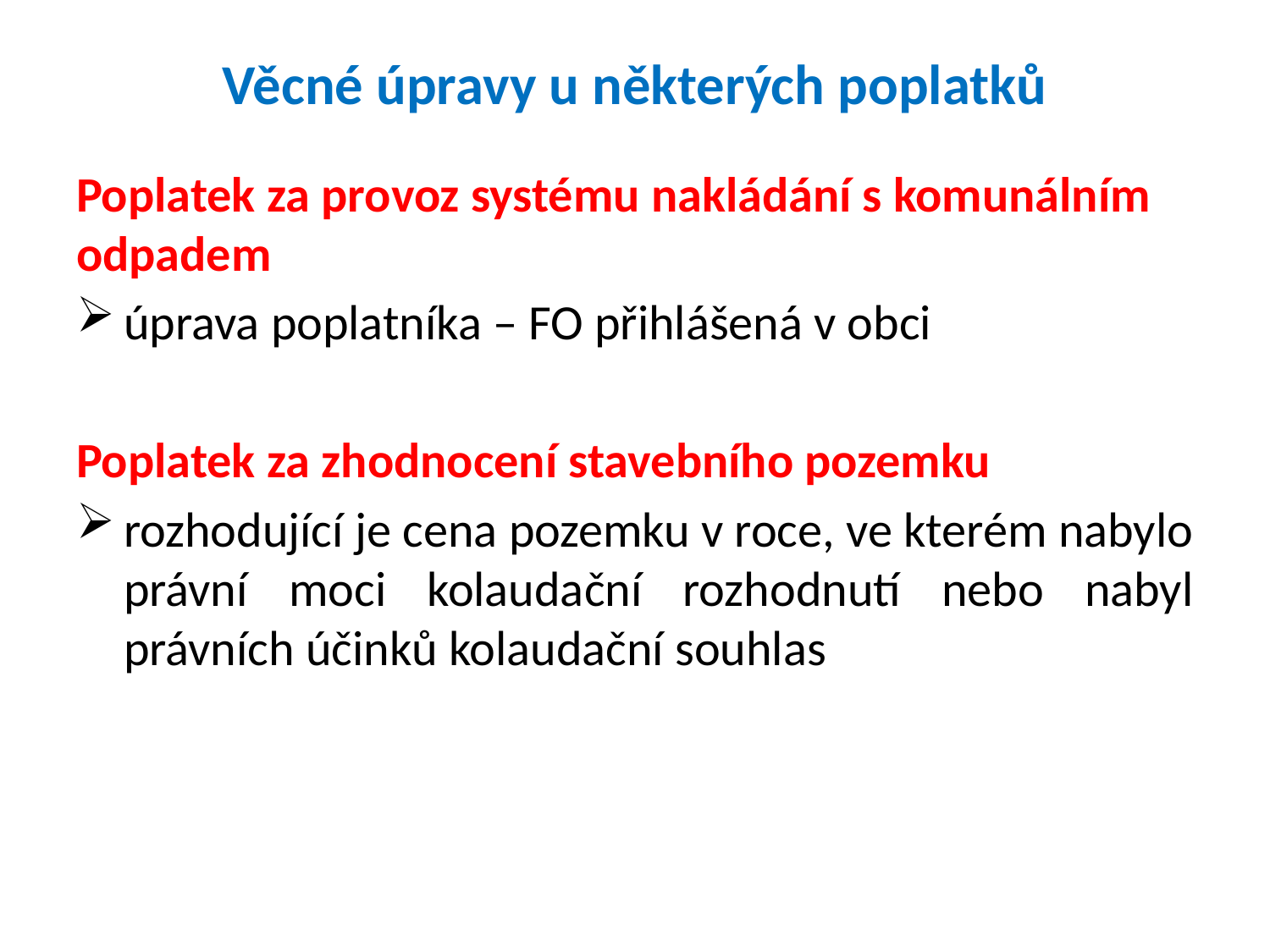

# Věcné úpravy u některých poplatků
Poplatek za provoz systému nakládání s komunálním odpadem
úprava poplatníka – FO přihlášená v obci

Poplatek za zhodnocení stavebního pozemku
rozhodující je cena pozemku v roce, ve kterém nabylo právní moci kolaudační rozhodnutí nebo nabyl právních účinků kolaudační souhlas